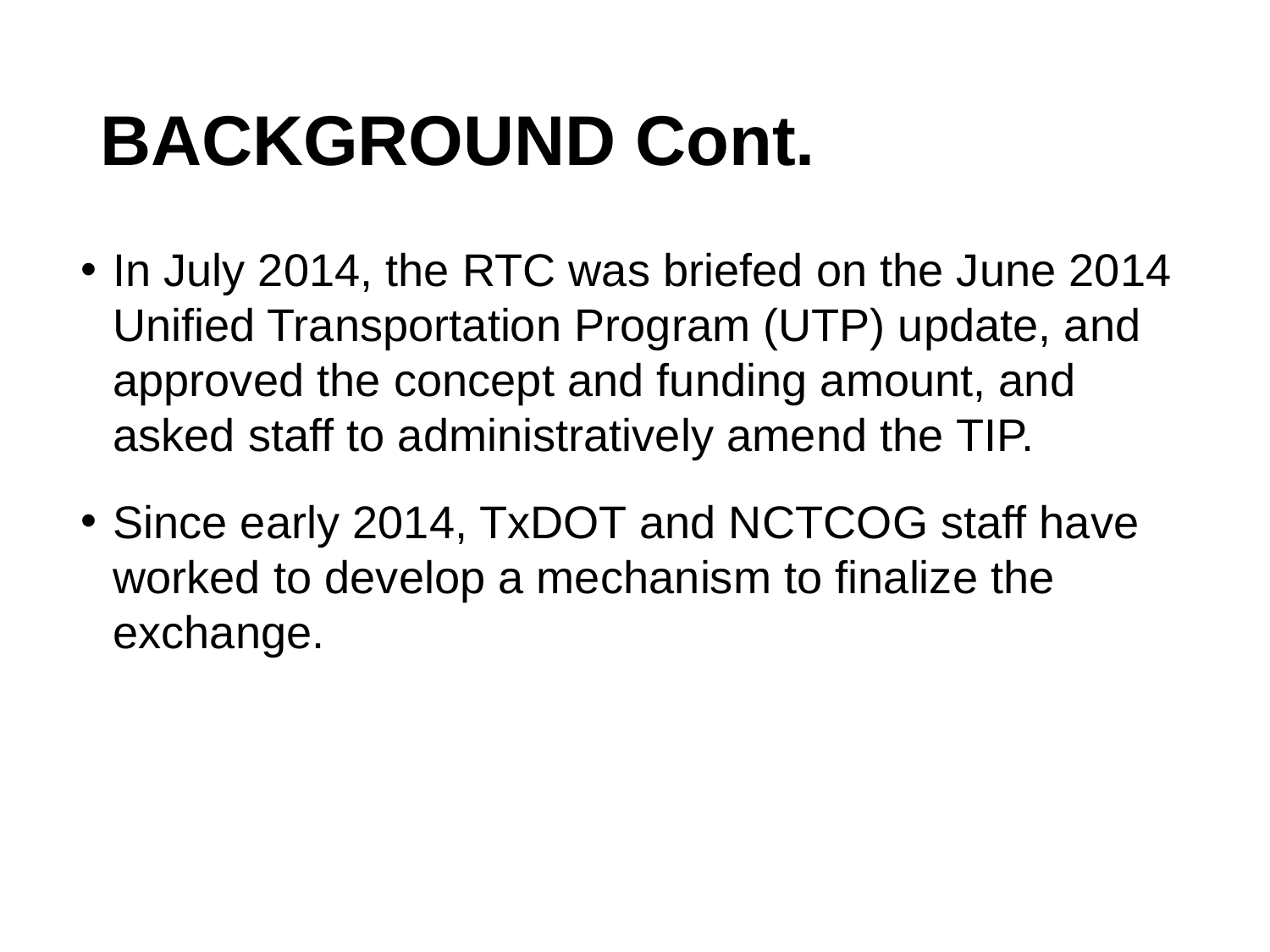

# BACKGROUND Cont.
In July 2014, the RTC was briefed on the June 2014 Unified Transportation Program (UTP) update, and approved the concept and funding amount, and asked staff to administratively amend the TIP.
Since early 2014, TxDOT and NCTCOG staff have worked to develop a mechanism to finalize the exchange.